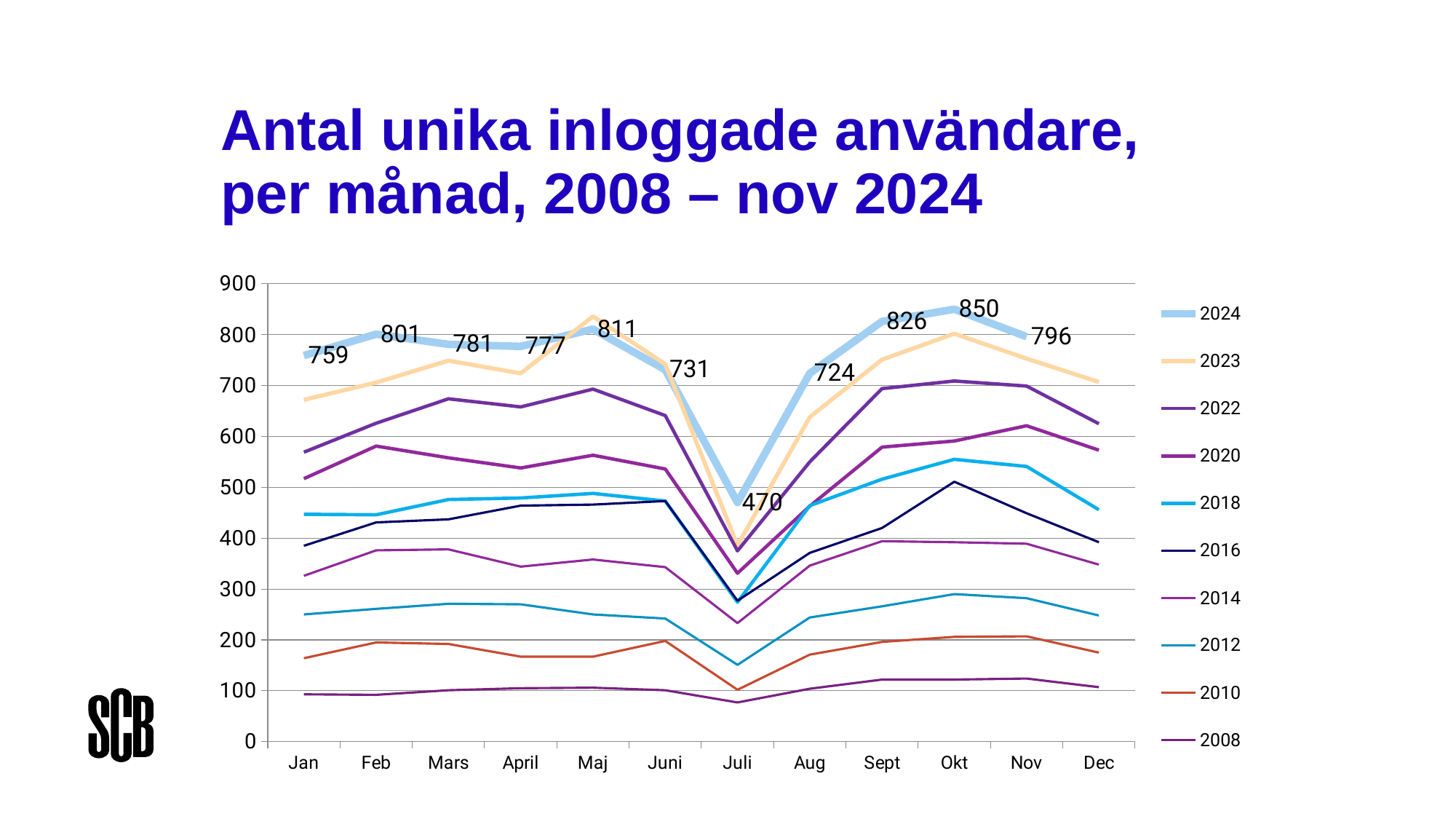

# Antal unika inloggade användare, per månad, 2008 – nov 2024

### Chart

| Category | 2024 | 2023 | 2022 | 2020 | 2018 | 2016 | 2014 | 2012 | 2010 | 2008 |
|---|---|---|---|---|---|---|---|---|---|---|
|  | 759.0 | 672.0 | 569.0 | 517.0 | 447.0 | 385.0 | 326.0 | 250.0 | 164.0 | 93.0 |
|  | 801.0 | 706.0 | 626.0 | 581.0 | 446.0 | 431.0 | 376.0 | 261.0 | 195.0 | 92.0 |
|  | 781.0 | 749.0 | 674.0 | 558.0 | 476.0 | 437.0 | 378.0 | 271.0 | 192.0 | 101.0 |
|  | 777.0 | 724.0 | 658.0 | 538.0 | 479.0 | 464.0 | 344.0 | 270.0 | 167.0 | 105.0 |
|  | 811.0 | 836.0 | 693.0 | 563.0 | 488.0 | 466.0 | 358.0 | 250.0 | 167.0 | 106.0 |
|  | 731.0 | 742.0 | 641.0 | 536.0 | 473.0 | 473.0 | 343.0 | 242.0 | 198.0 | 101.0 |
|  | 470.0 | 386.0 | 375.0 | 331.0 | 274.0 | 277.0 | 233.0 | 151.0 | 102.0 | 77.0 |
|  | 724.0 | 638.0 | 550.0 | 463.0 | 464.0 | 371.0 | 346.0 | 244.0 | 171.0 | 104.0 |
|  | 826.0 | 751.0 | 694.0 | 579.0 | 516.0 | 420.0 | 394.0 | 266.0 | 196.0 | 122.0 |
|  | 850.0 | 802.0 | 709.0 | 591.0 | 555.0 | 511.0 | 392.0 | 290.0 | 206.0 | 122.0 |
|  | 796.0 | 753.0 | 699.0 | 621.0 | 541.0 | 449.0 | 389.0 | 282.0 | 207.0 | 124.0 |
|  | None | 707.0 | 625.0 | 573.0 | 456.0 | 392.0 | 348.0 | 248.0 | 175.0 | 107.0 |